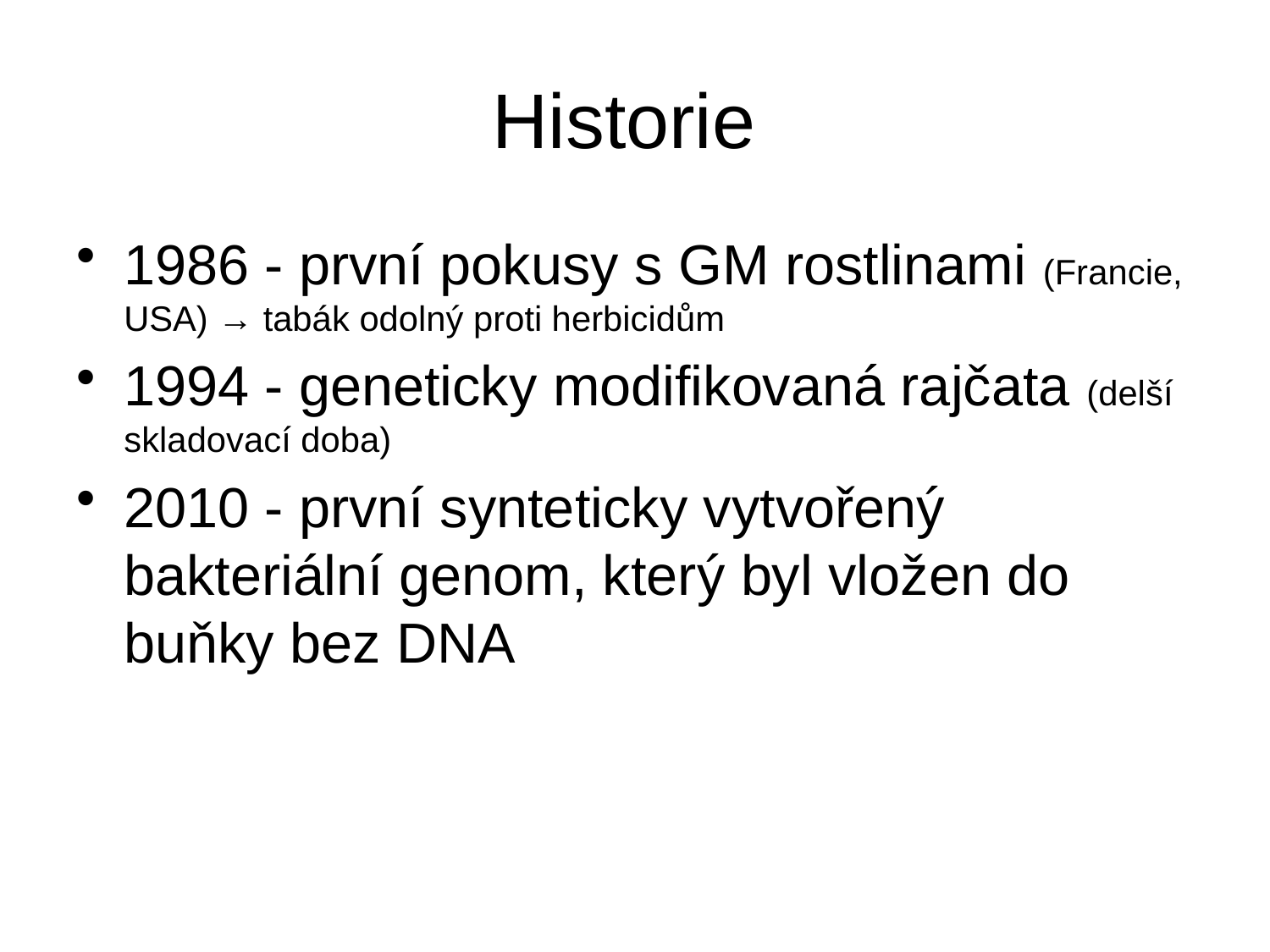

Historie
1986 - první pokusy s GM rostlinami (Francie, USA) → tabák odolný proti herbicidům
1994 - geneticky modifikovaná rajčata (delší skladovací doba)
2010 - první synteticky vytvořený bakteriální genom, který byl vložen do buňky bez DNA